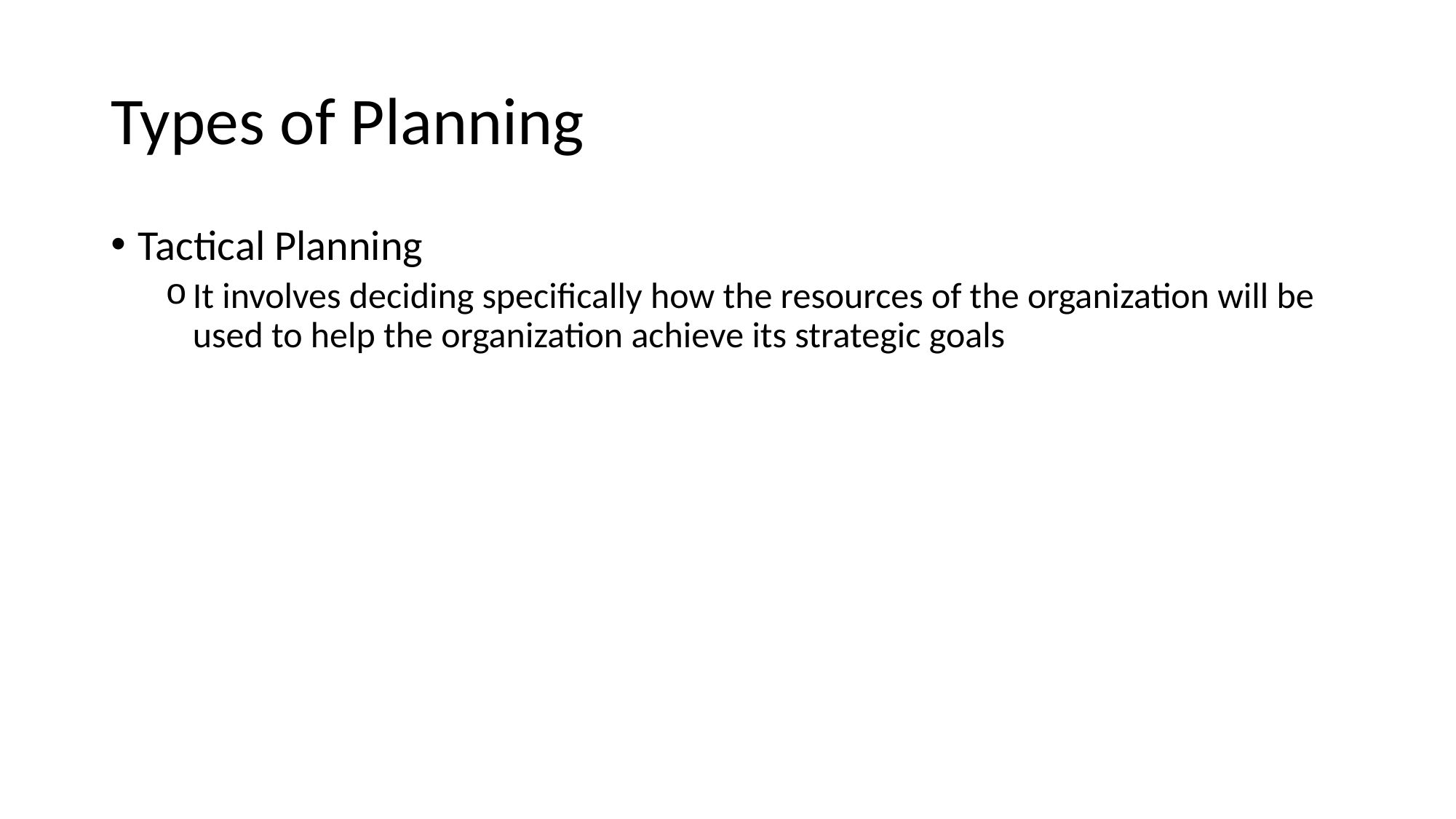

# Types of Planning
Tactical Planning
It involves deciding specifically how the resources of the organization will be used to help the organization achieve its strategic goals